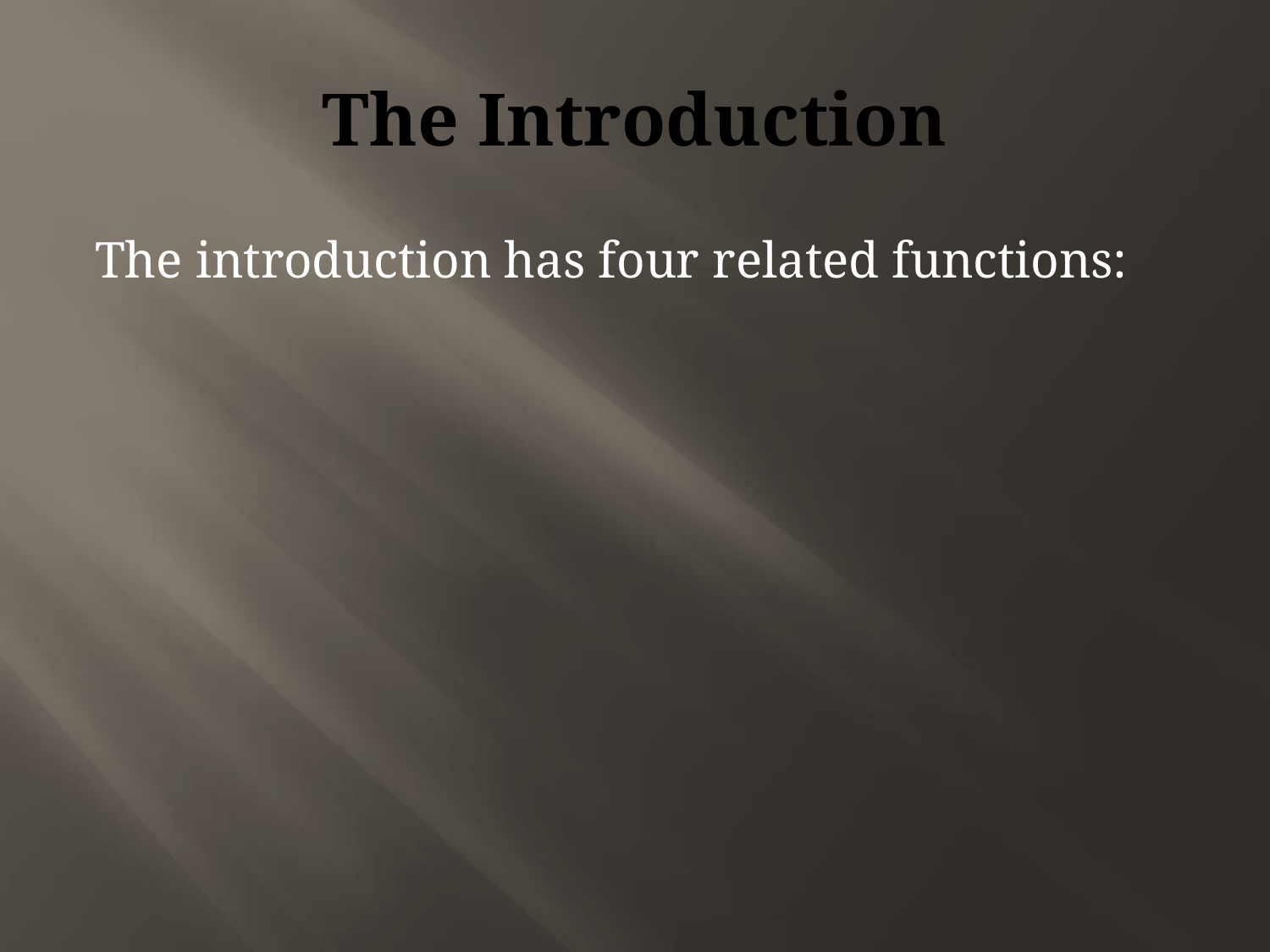

# The Introduction
The introduction has four related functions: